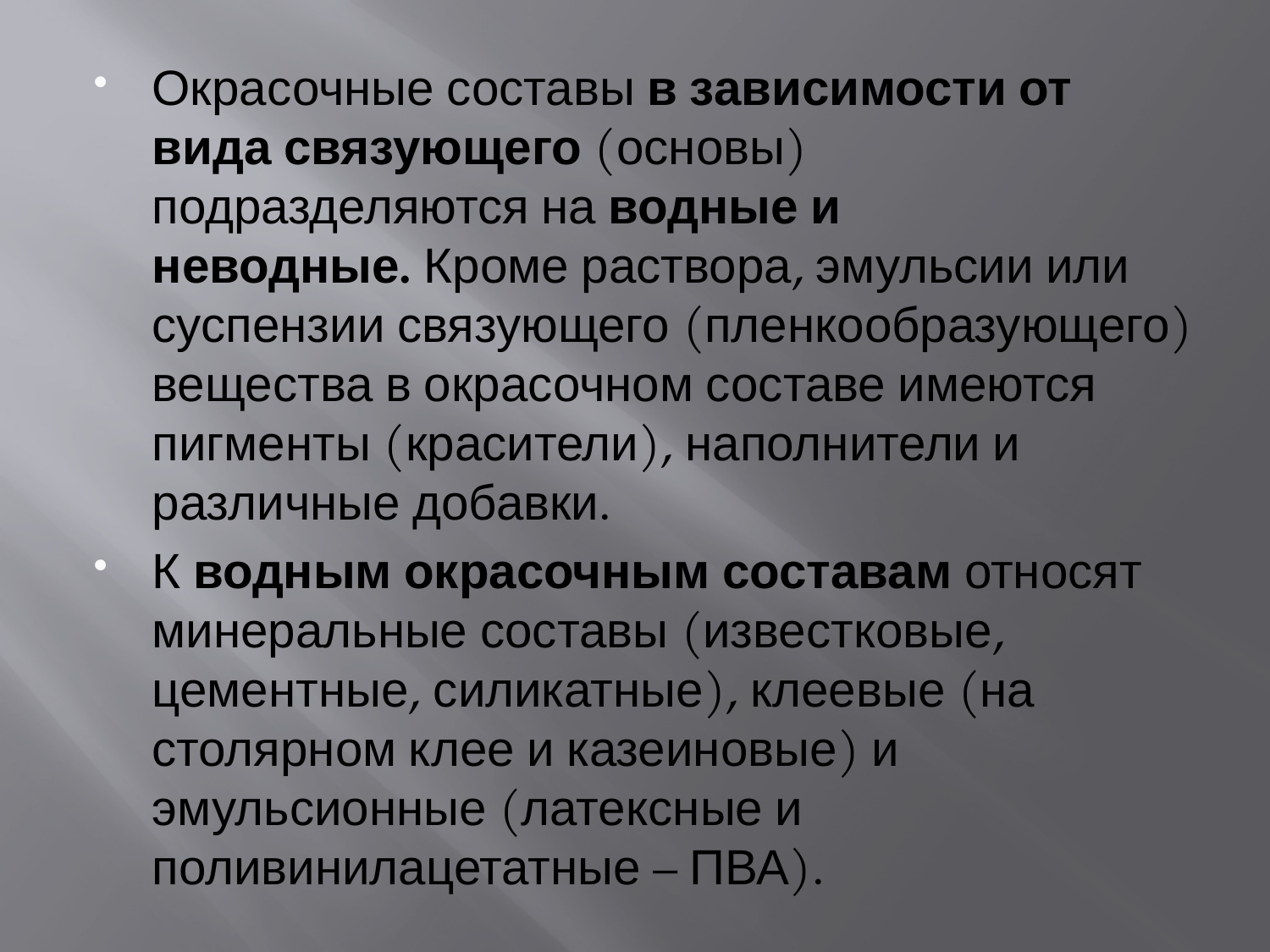

Окрасочные составы в зависимости от вида связующего (основы) подразделяются на водные и неводные. Кроме раствора, эмульсии или суспензии связующего (пленкообразующего) вещества в окрасочном составе имеются пигменты (красители), наполнители и различные добавки.
К водным окрасочным составам относят минеральные составы (известковые, цементные, силикатные), клеевые (на столярном клее и казеиновые) и эмульсионные (латексные и поливинилацетатные – ПВА).